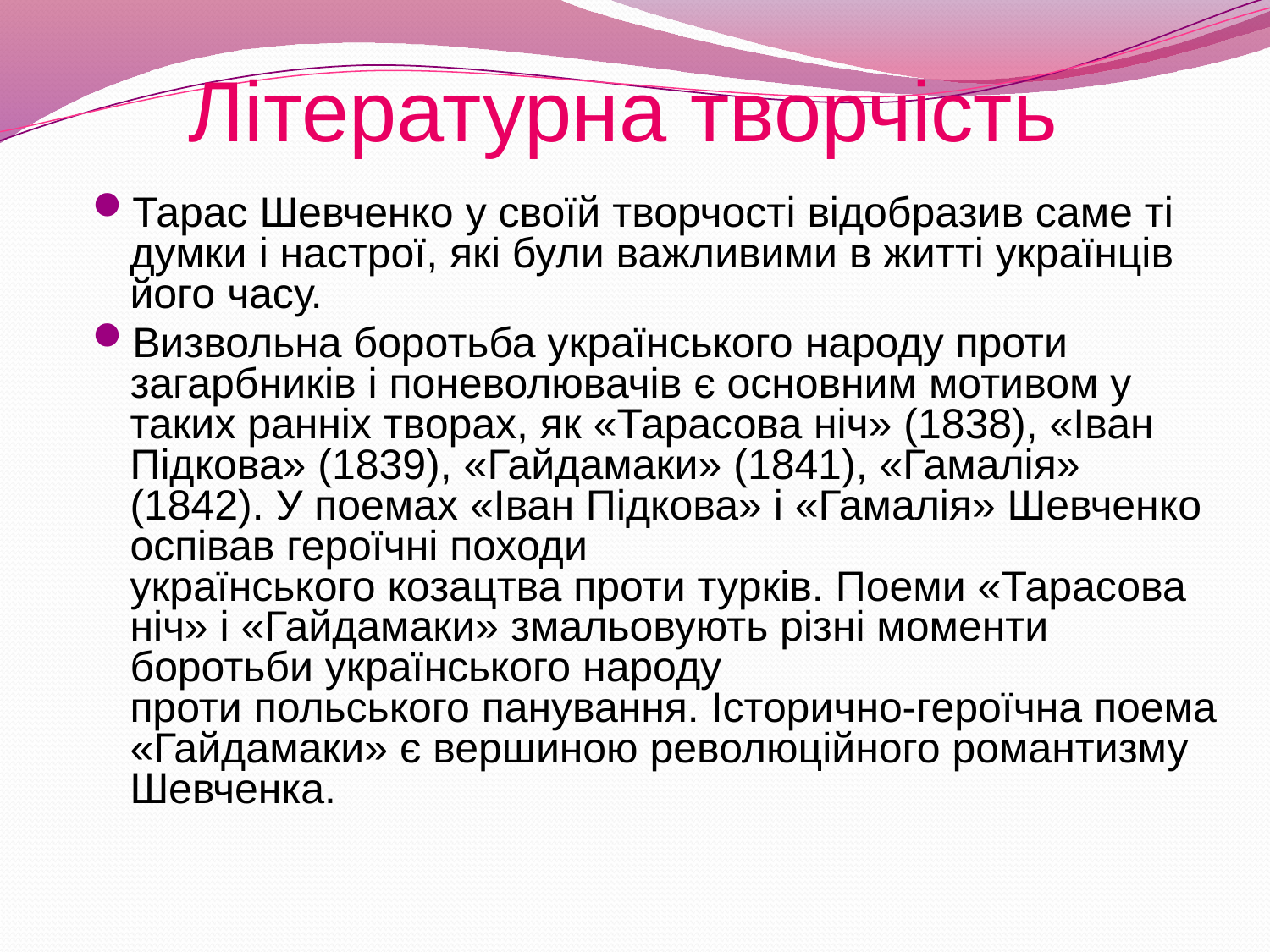

# Літературна творчість
Тарас Шевченко у своїй творчості відобразив саме ті думки і настрої, які були важливими в житті українців його часу.
Визвольна боротьба українського народу проти загарбників і поневолювачів є основним мотивом у таких ранніх творах, як «Тарасова ніч» (1838), «Іван Підкова» (1839), «Гайдамаки» (1841), «Гамалія» (1842). У поемах «Іван Підкова» і «Гамалія» Шевченко оспівав героїчні походи українського козацтва проти турків. Поеми «Тарасова ніч» і «Гайдамаки» змальовують різні моменти боротьби українського народу проти польського панування. Історично-героїчна поема «Гайдамаки» є вершиною революційного романтизму Шевченка.